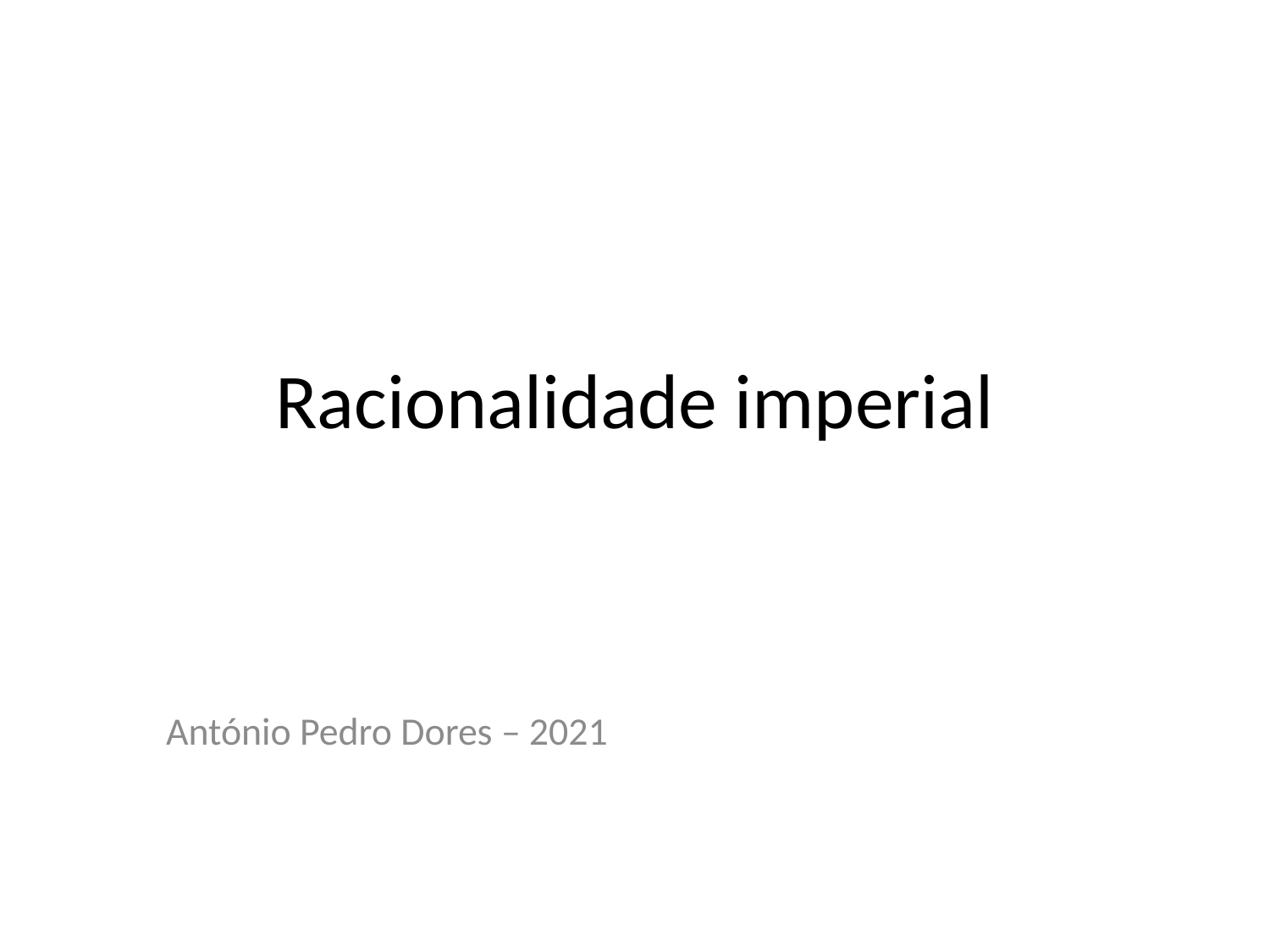

# Racionalidade imperial

António Pedro Dores – 2021